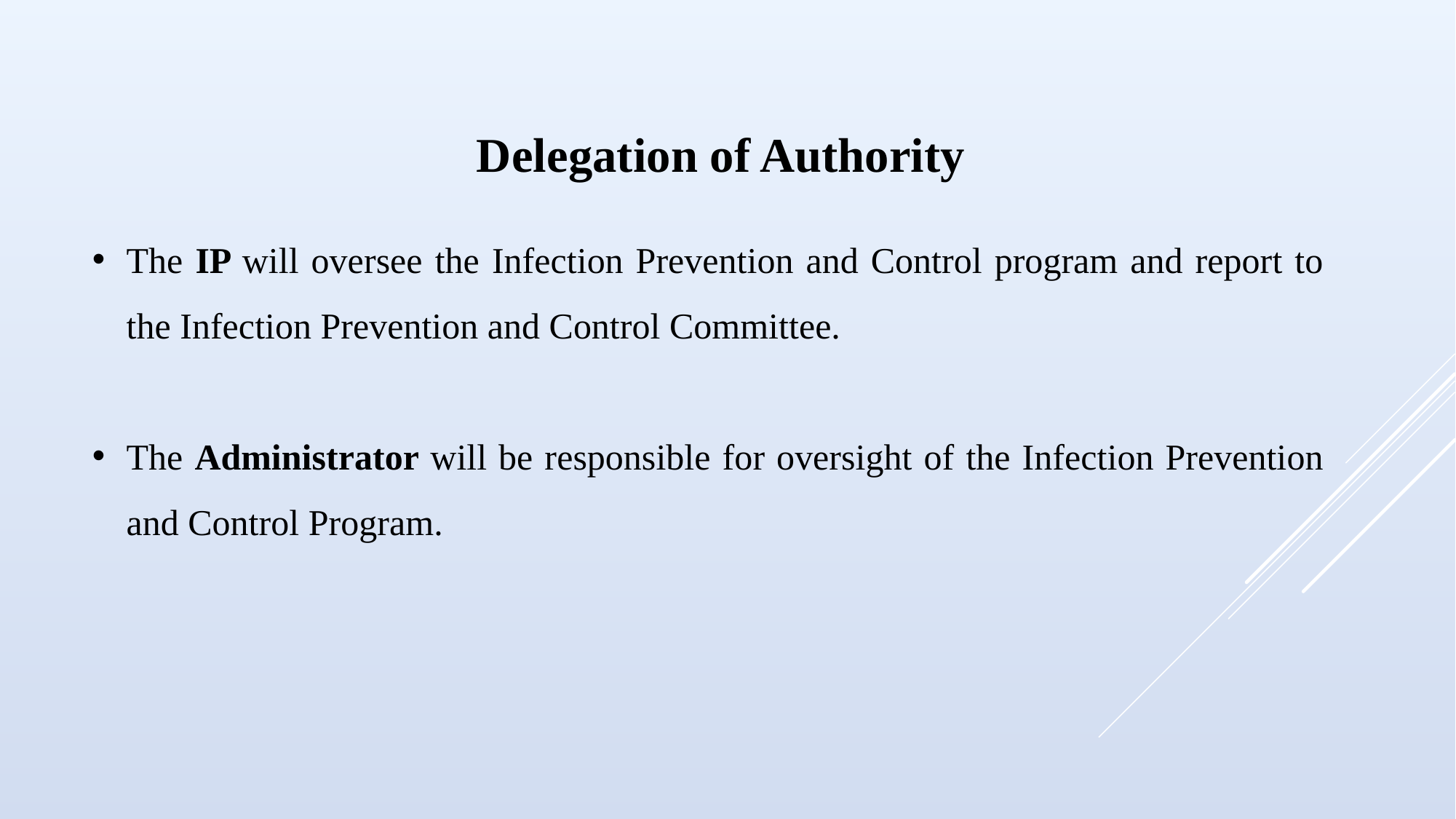

Delegation of Authority

The IP will oversee the Infection Prevention and Control program and report to the Infection Prevention and Control Committee.

The Administrator will be responsible for oversight of the Infection Prevention and Control Program.